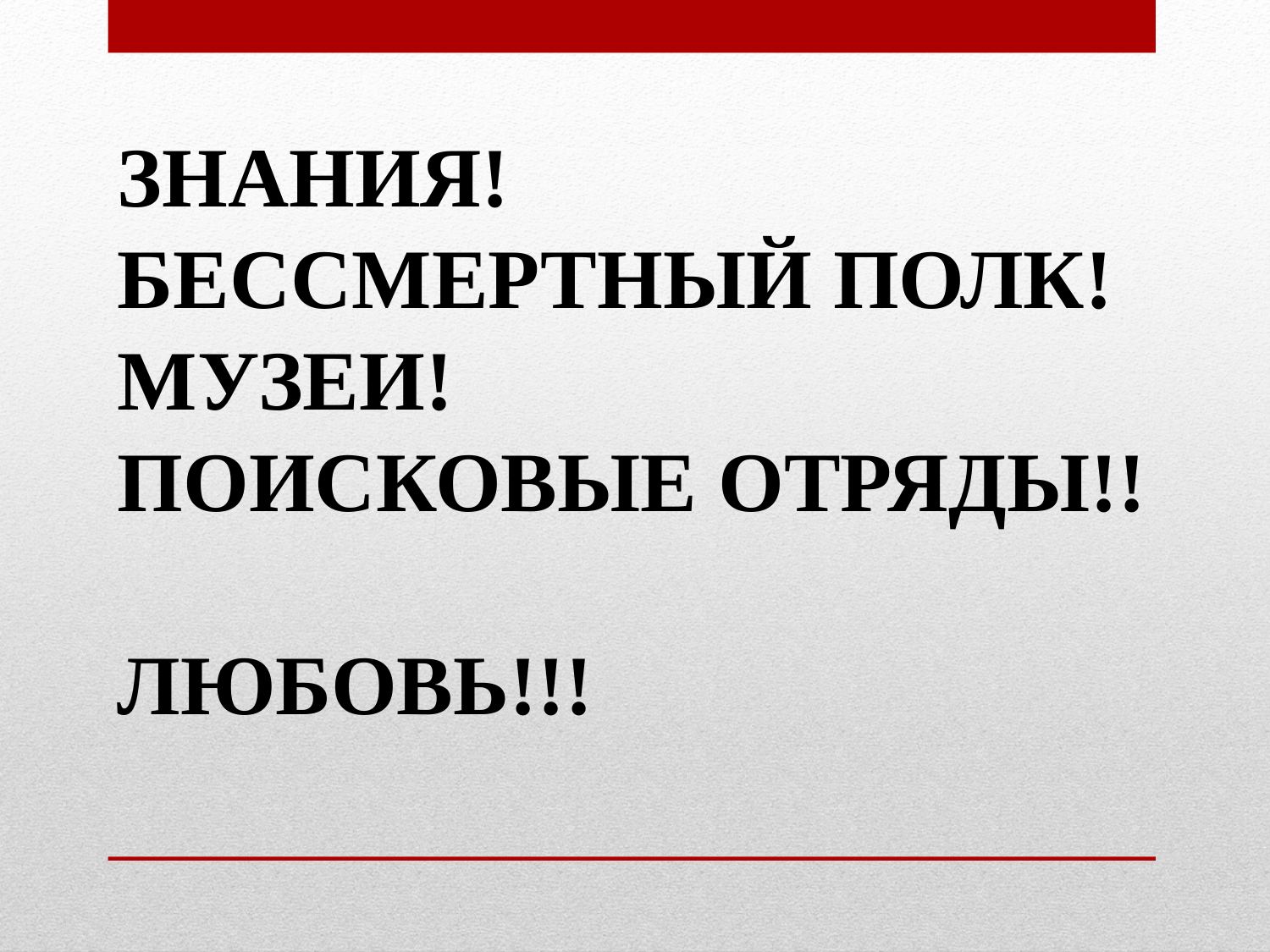

ЗНАНИЯ! БЕССМЕРТНЫЙ ПОЛК!
МУЗЕИ!
ПОИСКОВЫЕ ОТРЯДЫ!!

ЛЮБОВЬ!!!